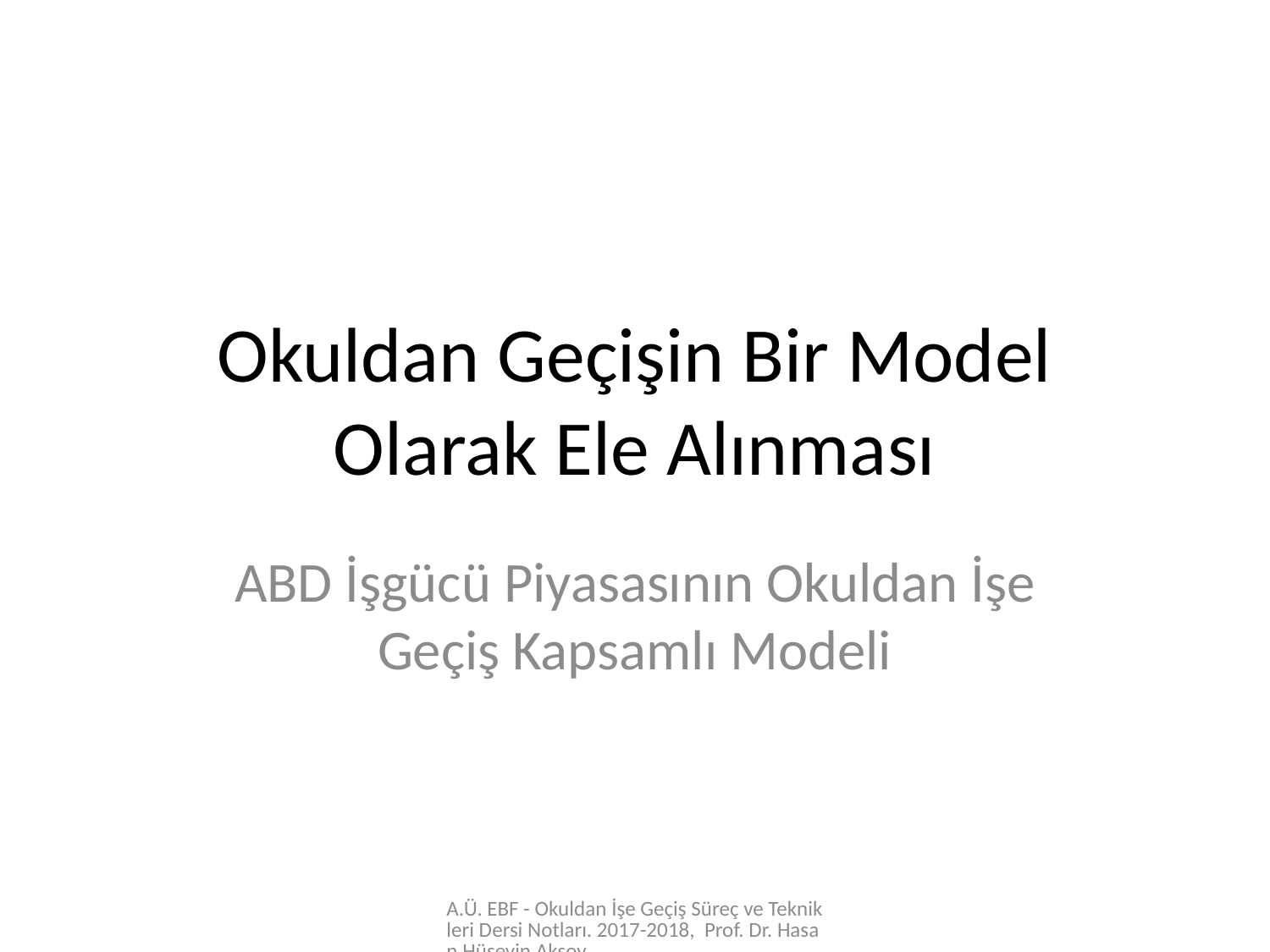

# Okuldan Geçişin Bir Model Olarak Ele Alınması
ABD İşgücü Piyasasının Okuldan İşe Geçiş Kapsamlı Modeli
A.Ü. EBF - Okuldan İşe Geçiş Süreç ve Teknikleri Dersi Notları. 2017-2018,  Prof. Dr. Hasan Hüseyin Aksoy